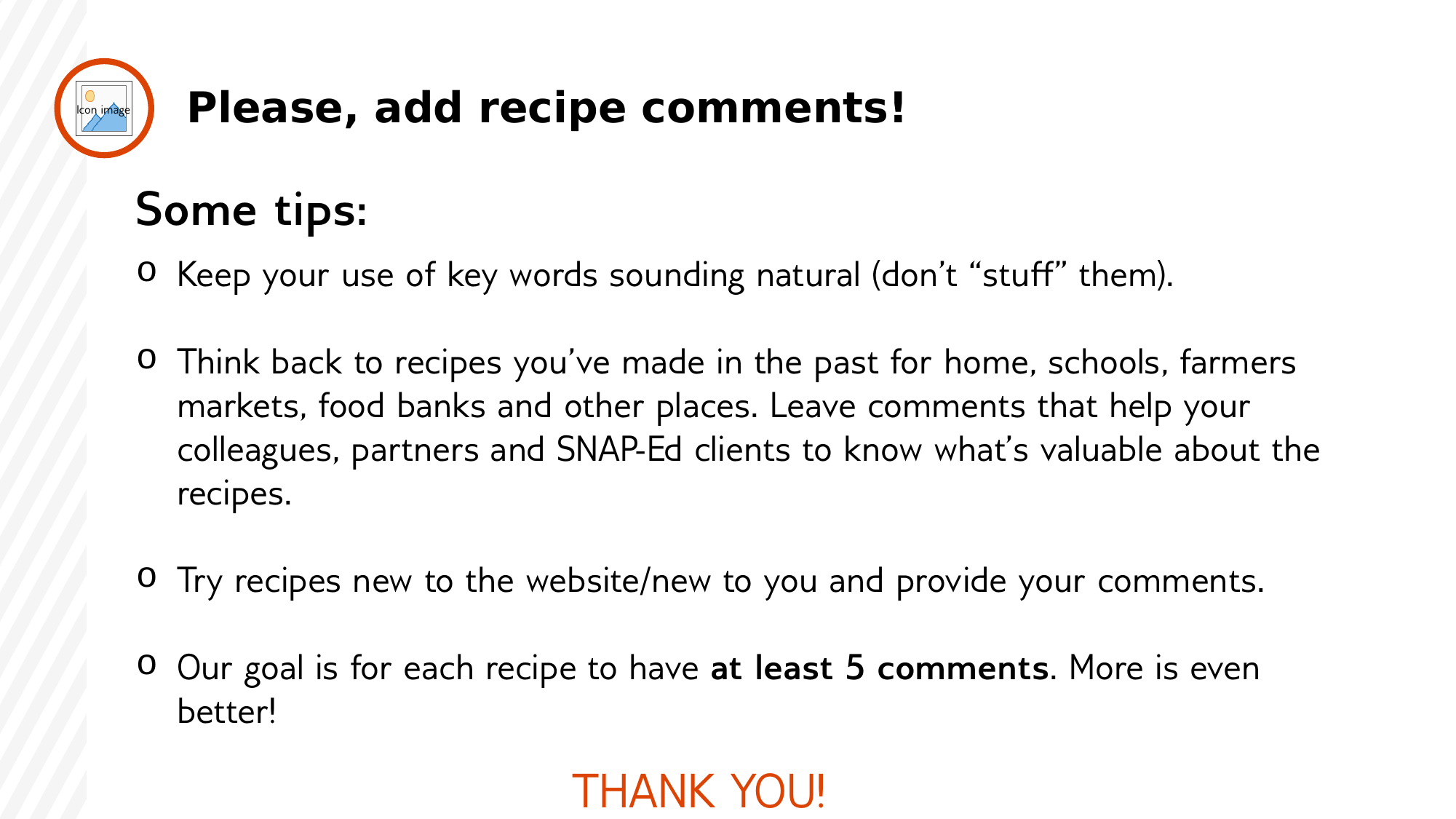

# Please, add recipe comments!
Some tips:

Keep your use of key words sounding natural (don’t “stuff” them).

Think back to recipes you’ve made in the past for home, schools, farmers markets, food banks and other places. Leave comments that help your colleagues, partners and SNAP-Ed clients to know what’s valuable about the recipes.

Try recipes new to the website/new to you and provide your comments.

Our goal is for each recipe to have at least 5 comments. More is even better!

   				THANK YOU!